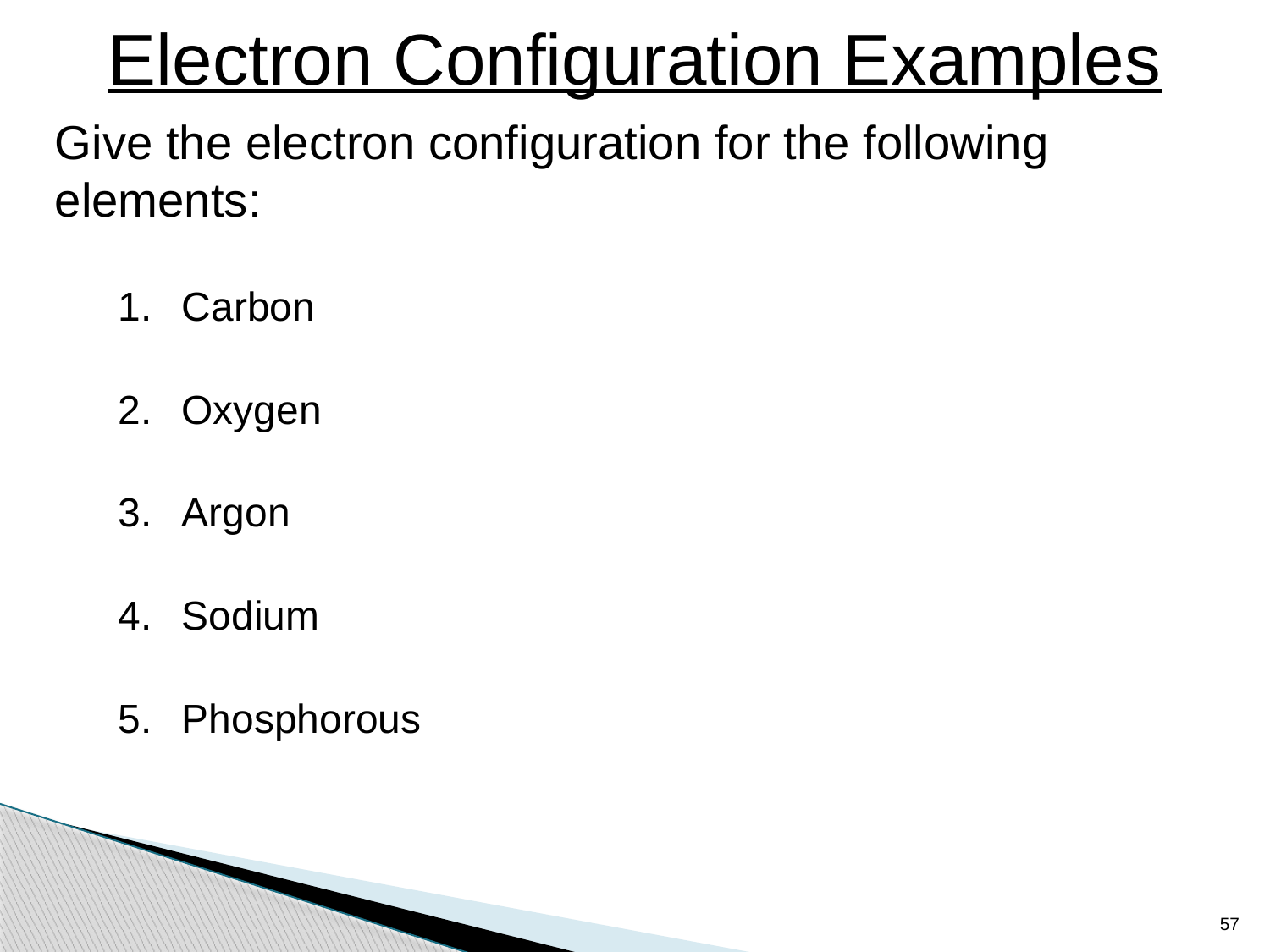

# Electron Configuration Examples
Give the electron configuration for the following elements:
Carbon
Oxygen
Argon
Sodium
Phosphorous

57